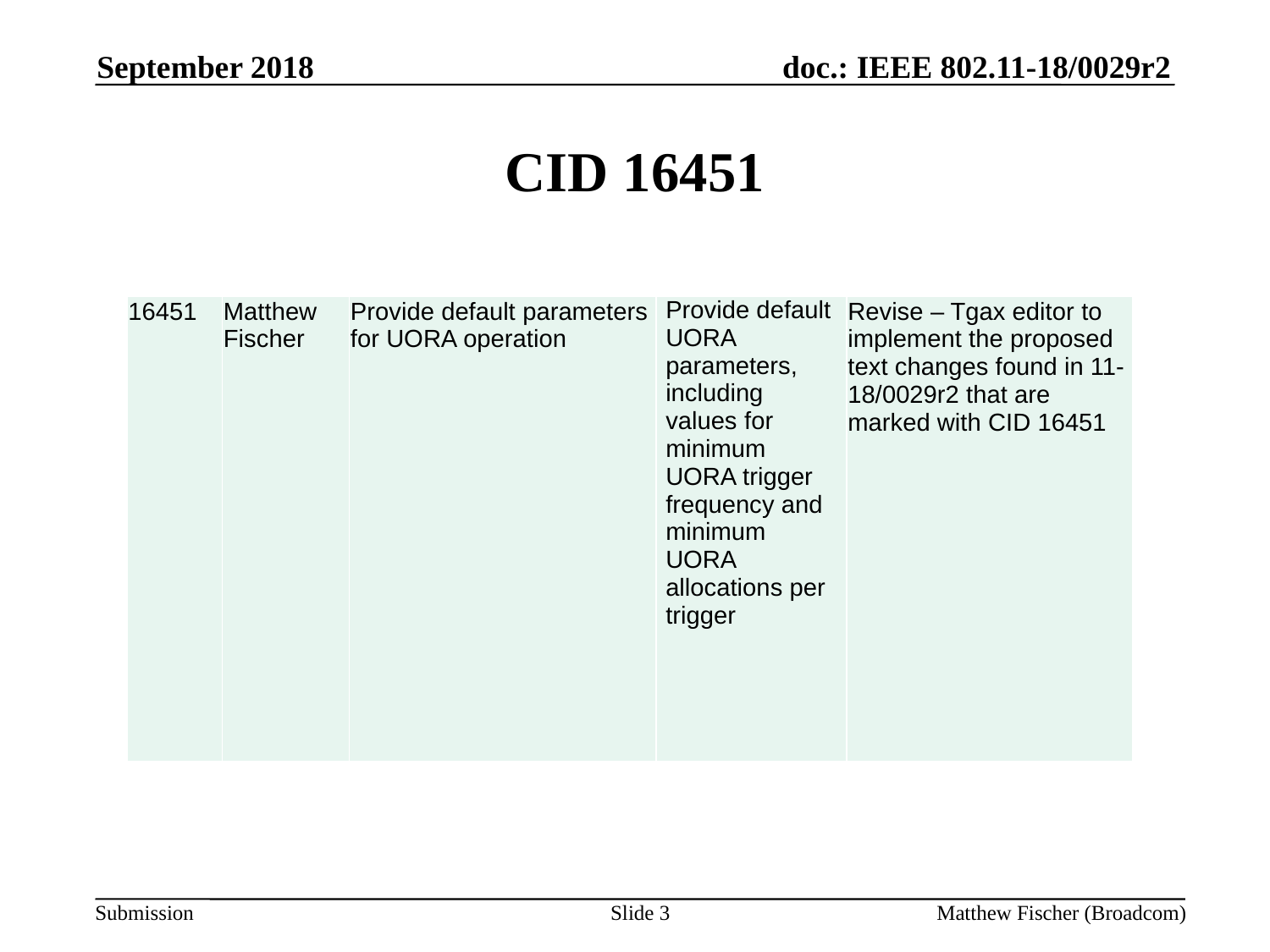

September 2018
# CID 16451
| 16451 | Matthew Fischer | Provide default parameters for UORA operation | Provide default UORA parameters, including values for minimum UORA trigger frequency and minimum UORA allocations per trigger | Revise – Tgax editor to implement the proposed text changes found in 11-18/0029r2 that are marked with CID 16451 |
| --- | --- | --- | --- | --- |
Slide 3
Matthew Fischer (Broadcom)